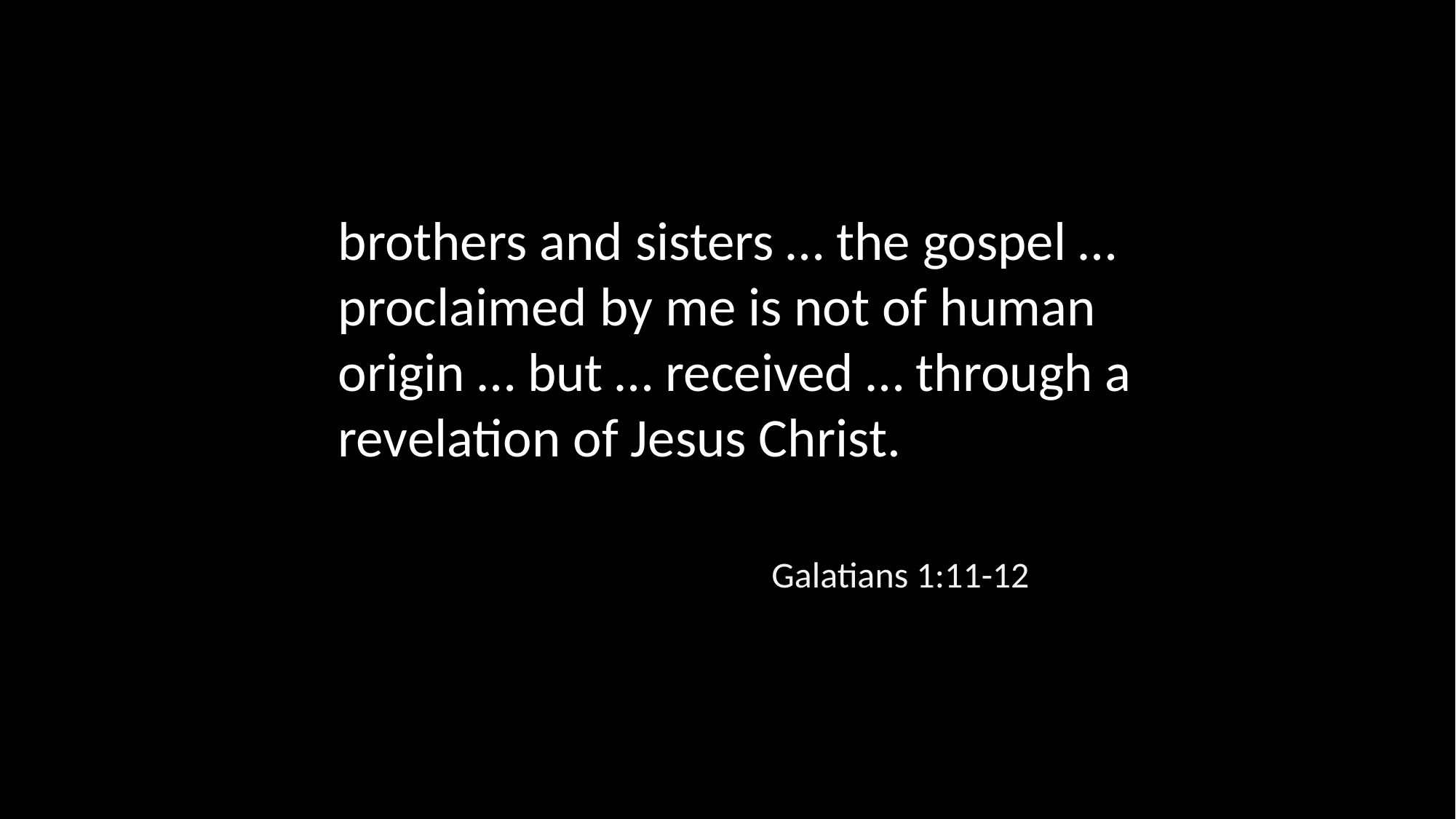

brothers and sisters … the gospel … proclaimed by me is not of human origin … but … received … through a revelation of Jesus Christ.
Galatians 1:11-12